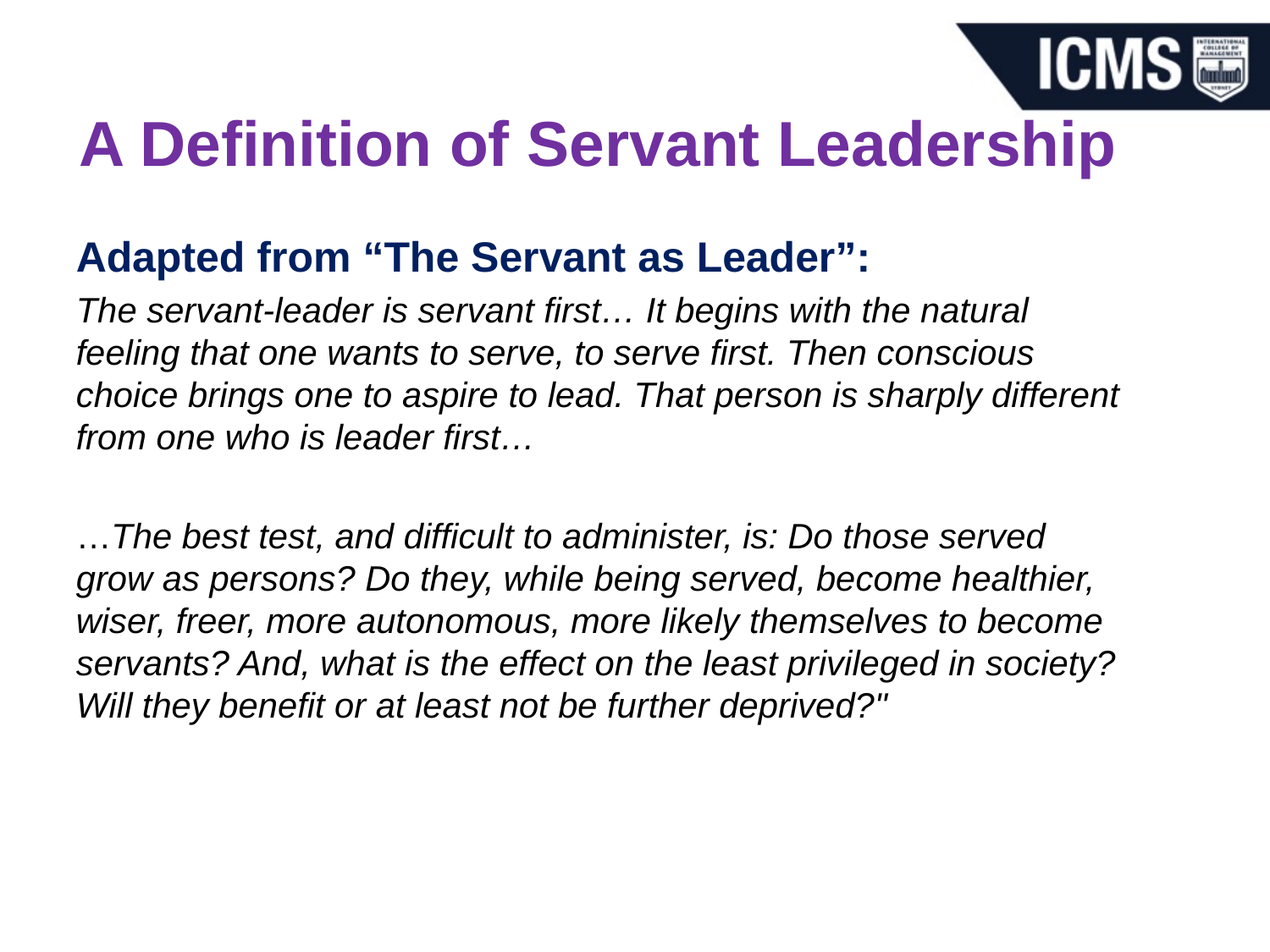

# A Definition of Servant Leadership
Adapted from “The Servant as Leader”:
The servant-leader is servant first… It begins with the natural feeling that one wants to serve, to serve first. Then conscious choice brings one to aspire to lead. That person is sharply different from one who is leader first…

…The best test, and difficult to administer, is: Do those served grow as persons? Do they, while being served, become healthier, wiser, freer, more autonomous, more likely themselves to become servants? And, what is the effect on the least privileged in society? Will they benefit or at least not be further deprived?"